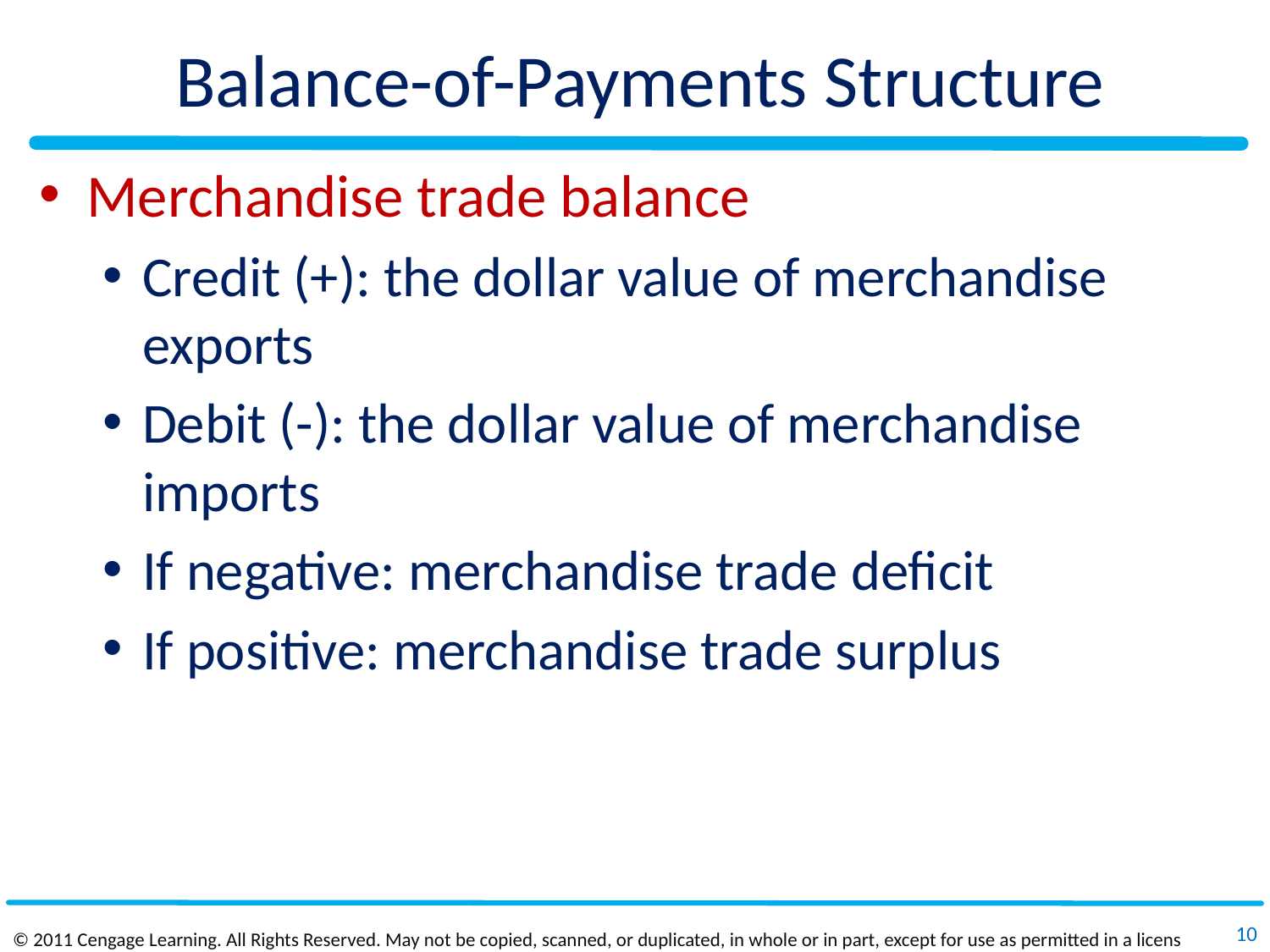

# Balance-of-Payments Structure
Merchandise trade balance
Credit (+): the dollar value of merchandise exports
Debit (-): the dollar value of merchandise imports
If negative: merchandise trade deficit
If positive: merchandise trade surplus
10
© 2011 Cengage Learning. All Rights Reserved. May not be copied, scanned, or duplicated, in whole or in part, except for use as permitted in a license distributed with a certain product or service or otherwise on a password‐protected website for classroom use